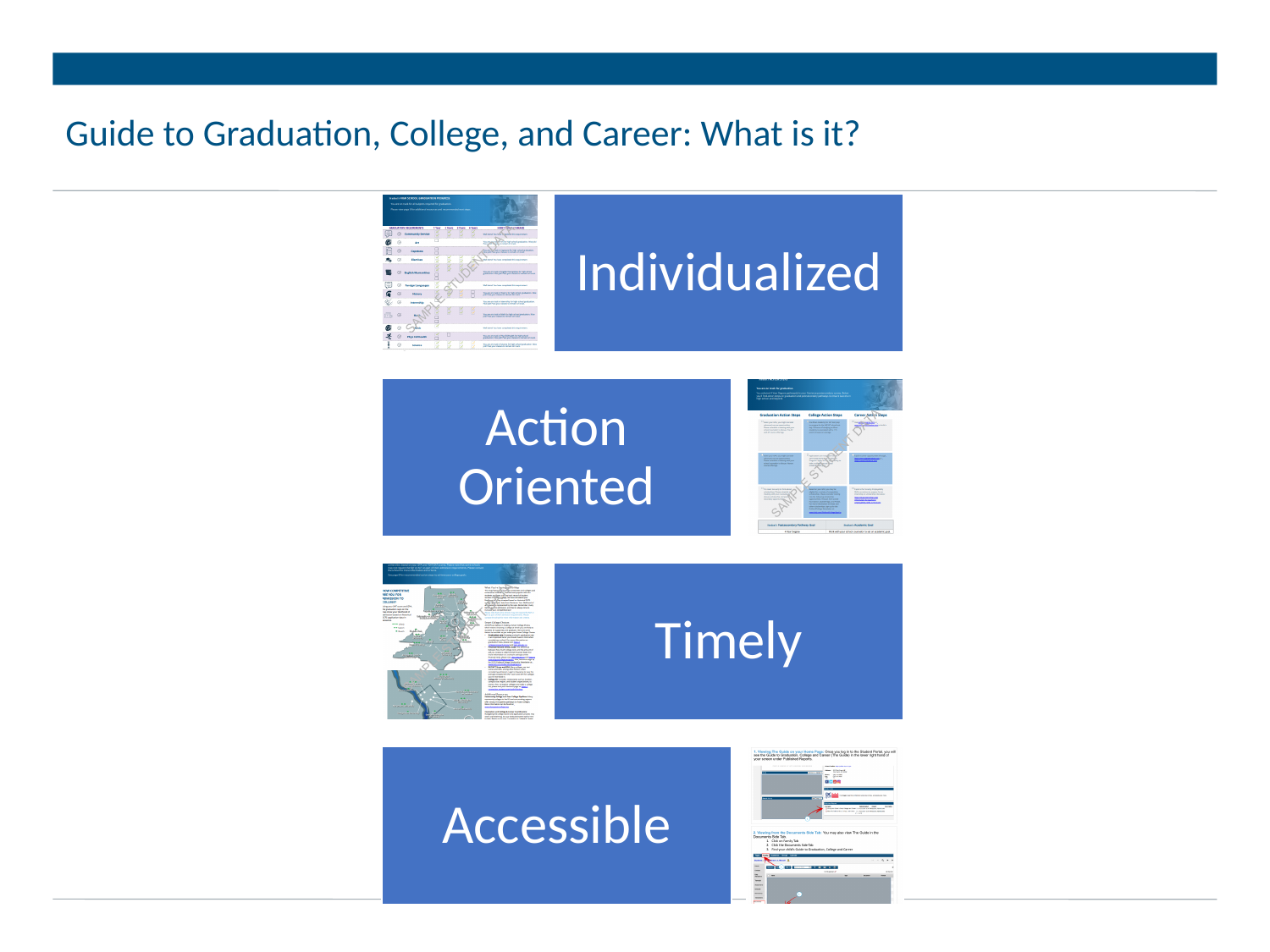

# Guide to Graduation, College, and Career: What is it?
Individualized
Action Oriented
Timely
Accessible